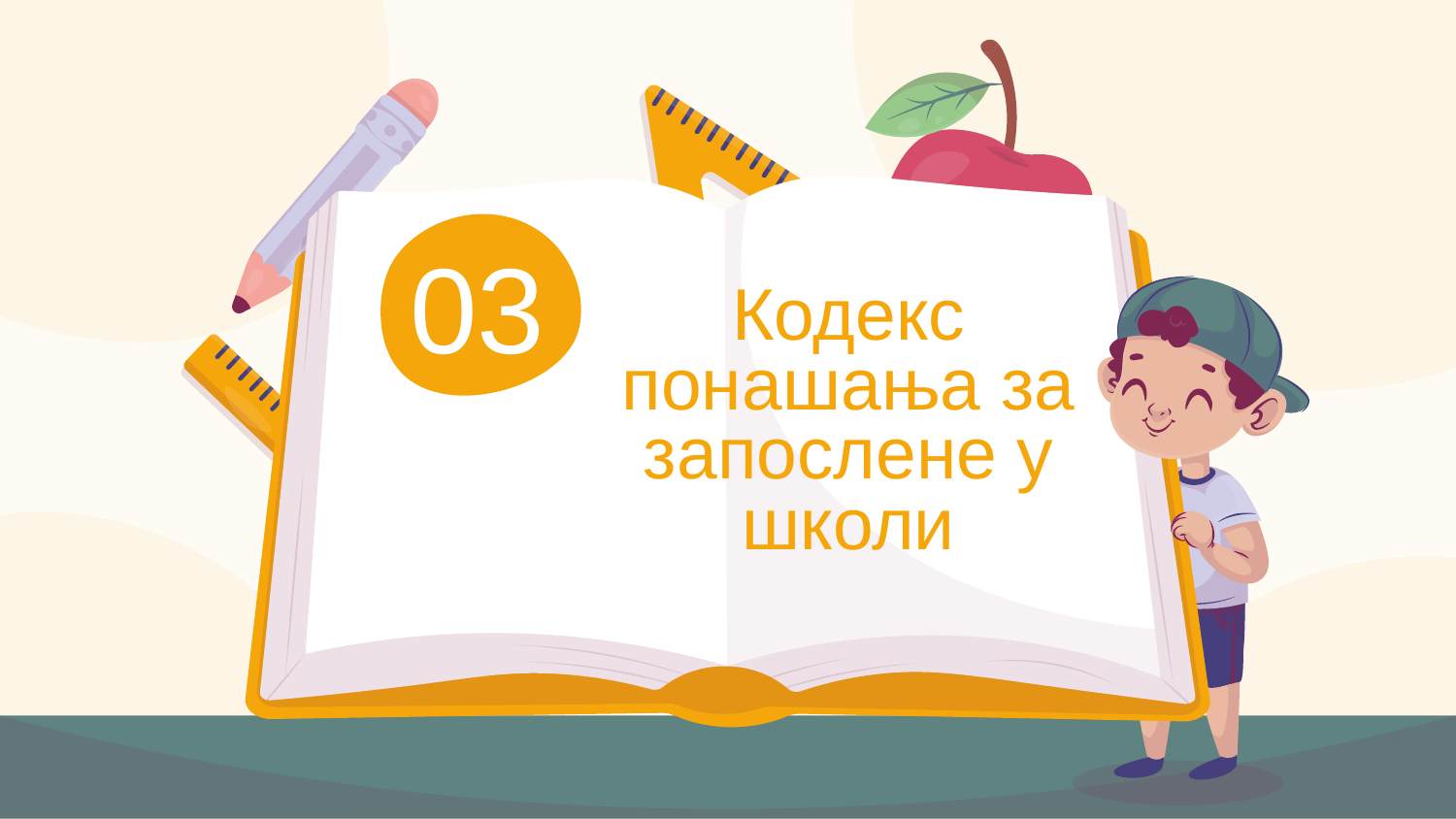

03
# Кодекс понашања за запослене у школи